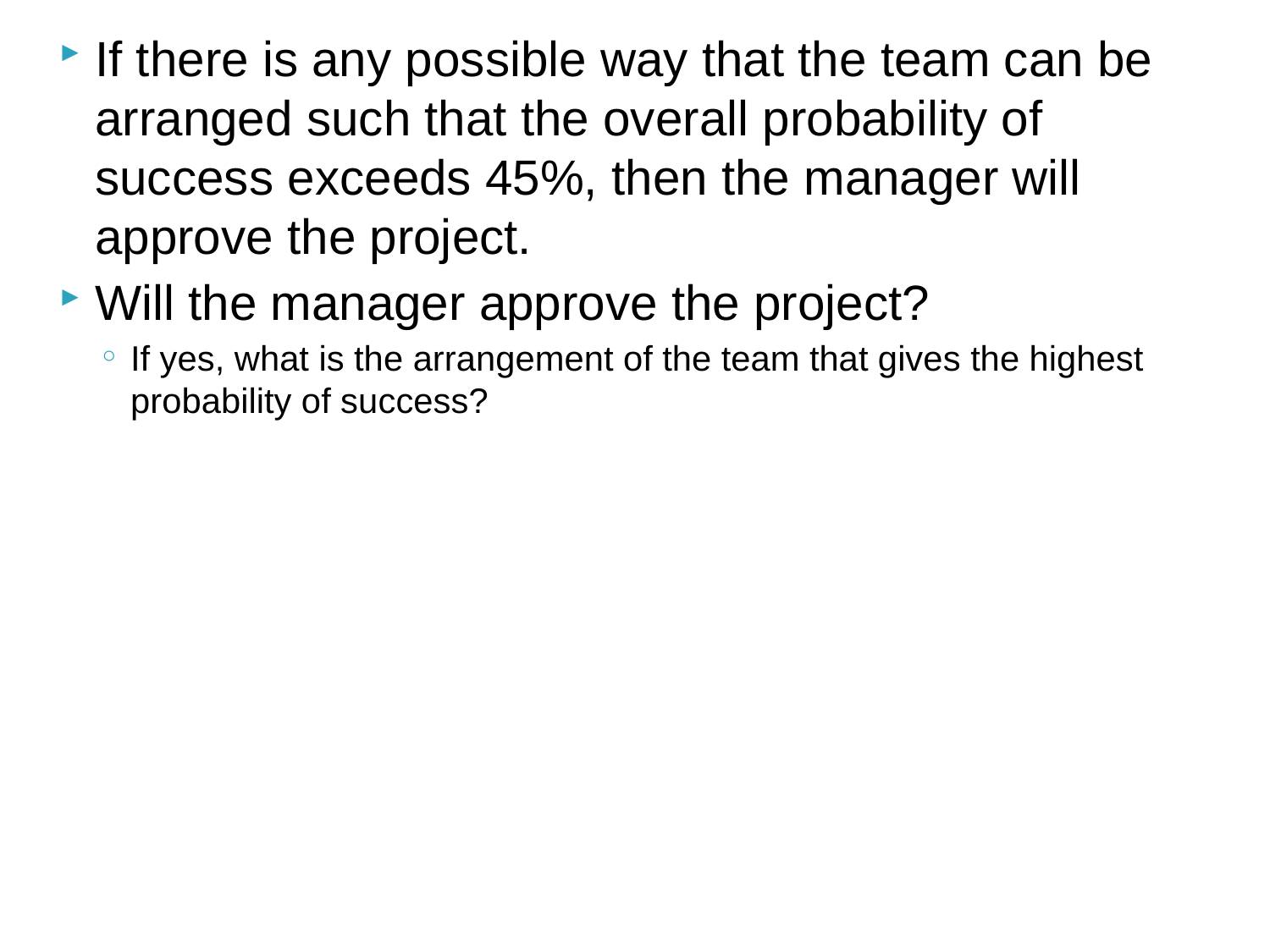

If there is any possible way that the team can be arranged such that the overall probability of success exceeds 45%, then the manager will approve the project.
Will the manager approve the project?
If yes, what is the arrangement of the team that gives the highest probability of success?

107